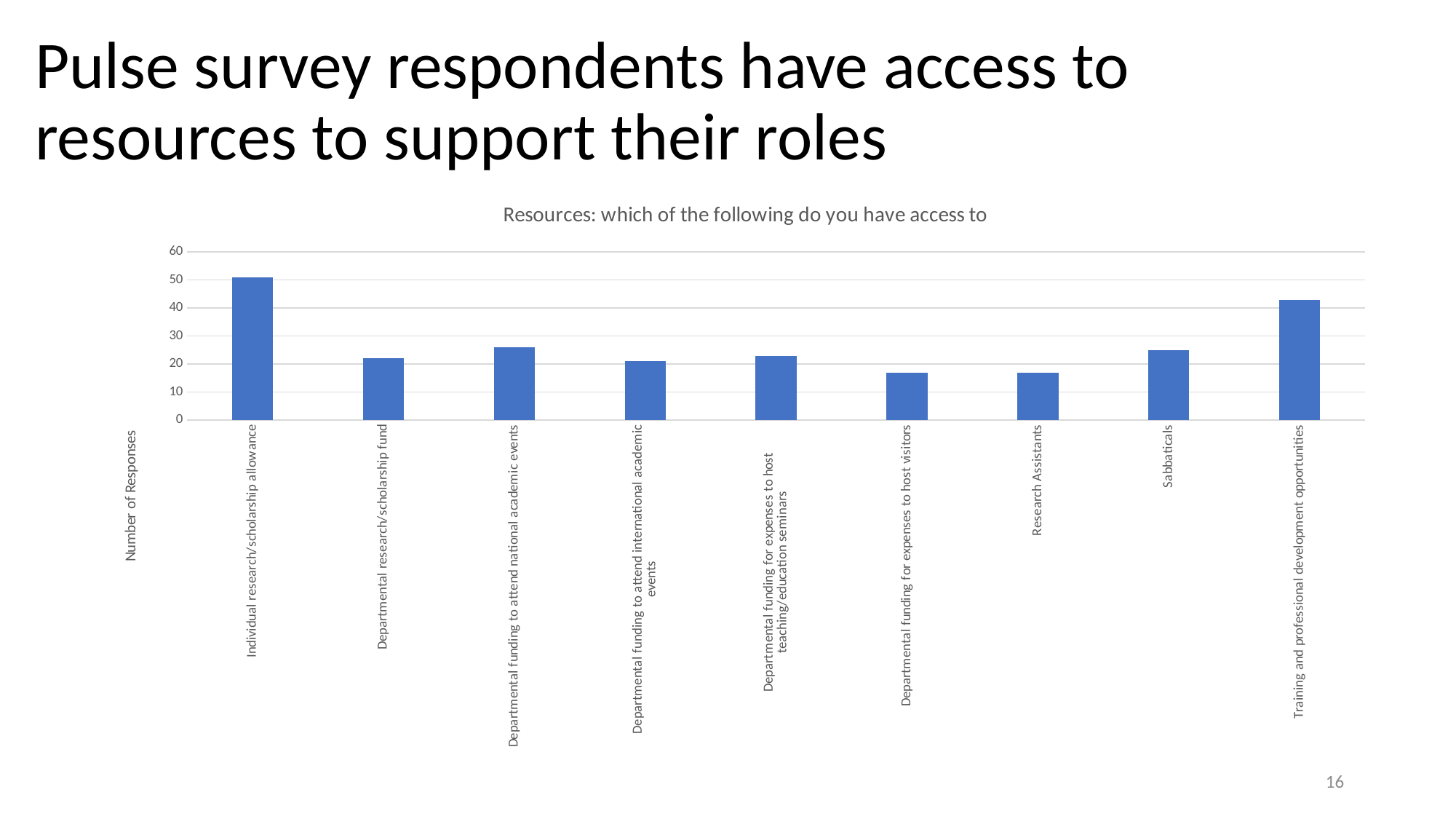

# Pulse survey respondents have access to resources to support their roles

### Chart: Resources: which of the following do you have access to

| Category |  |
|---|---|
| Individual research/scholarship allowance | 51.0 |
| Departmental research/scholarship fund | 22.0 |
| Departmental funding to attend national academic events | 26.0 |
| Departmental funding to attend international academic events | 21.0 |
| Departmental funding for expenses to host teaching/education seminars | 23.0 |
| Departmental funding for expenses to host visitors | 17.0 |
| Research Assistants | 17.0 |
| Sabbaticals | 25.0 |
| Training and professional development opportunities | 43.0 |
16